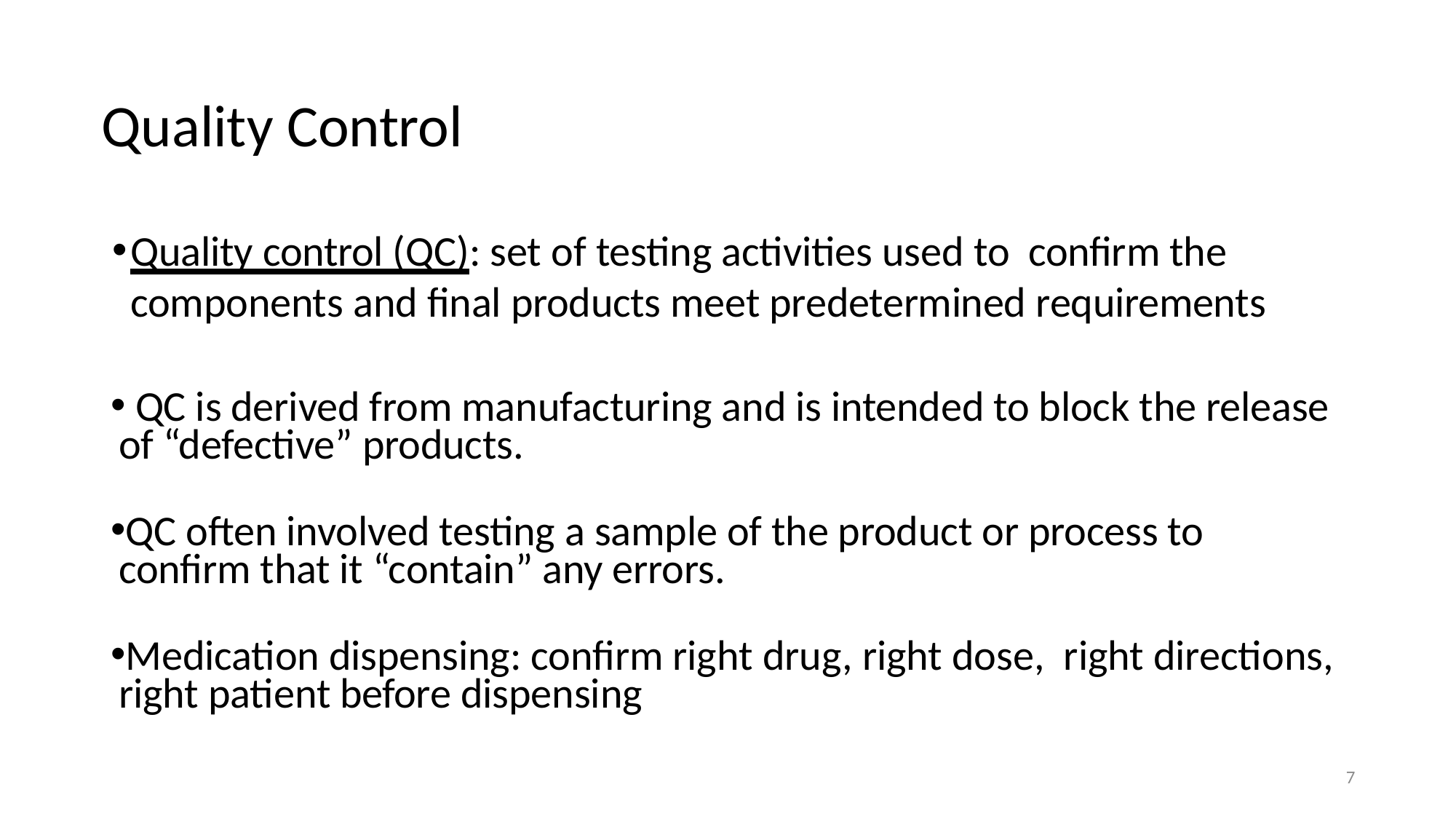

# Quality Control
Quality control (QC): set of testing activities used to  confirm the components and final products meet predetermined requirements

 QC is derived from manufacturing and is intended to block the release of “defective” products.

QC often involved testing a sample of the product or process to confirm that it “contain” any errors.

Medication dispensing: confirm right drug, right dose,  right directions, right patient before dispensing

7